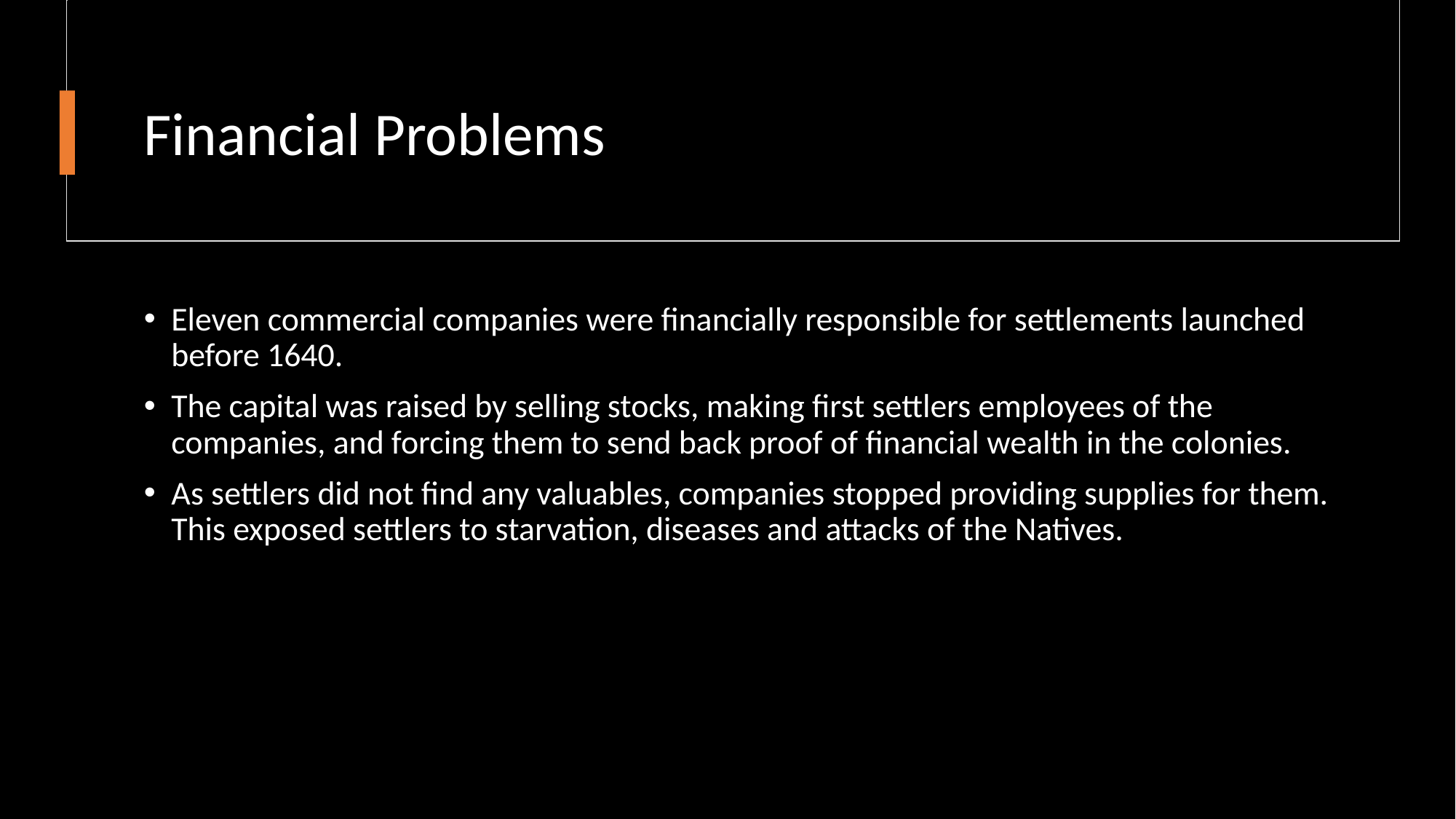

# Financial Problems

Eleven commercial companies were financially responsible for settlements launched before 1640.
The capital was raised by selling stocks, making first settlers employees of the companies, and forcing them to send back proof of financial wealth in the colonies.
As settlers did not find any valuables, companies stopped providing supplies for them. This exposed settlers to starvation, diseases and attacks of the Natives.